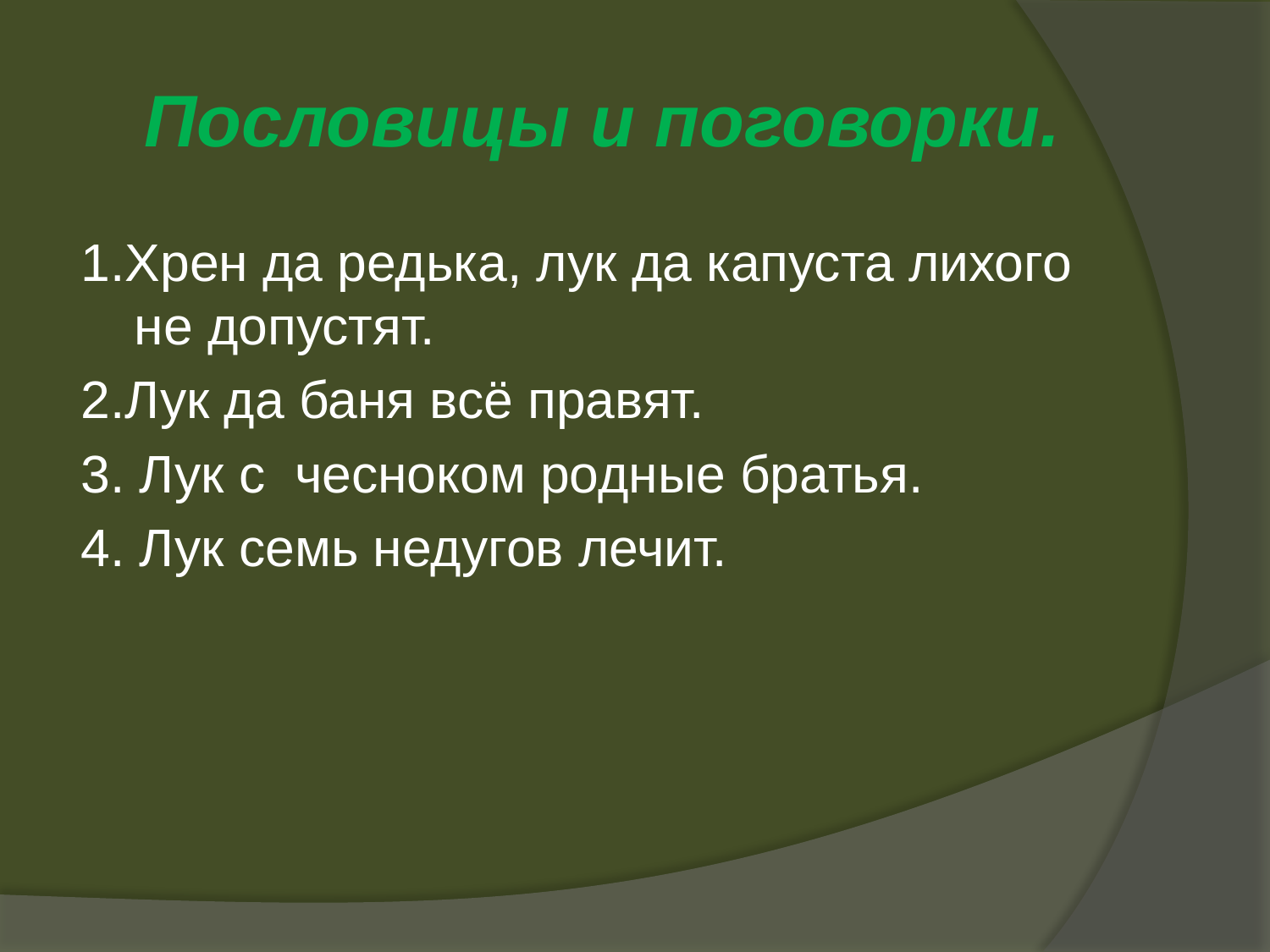

# Пословицы и поговорки.
1.Хрен да редька, лук да капуста лихого не допустят.
2.Лук да баня всё правят.
3. Лук с  чесноком родные братья.
4. Лук семь недугов лечит.